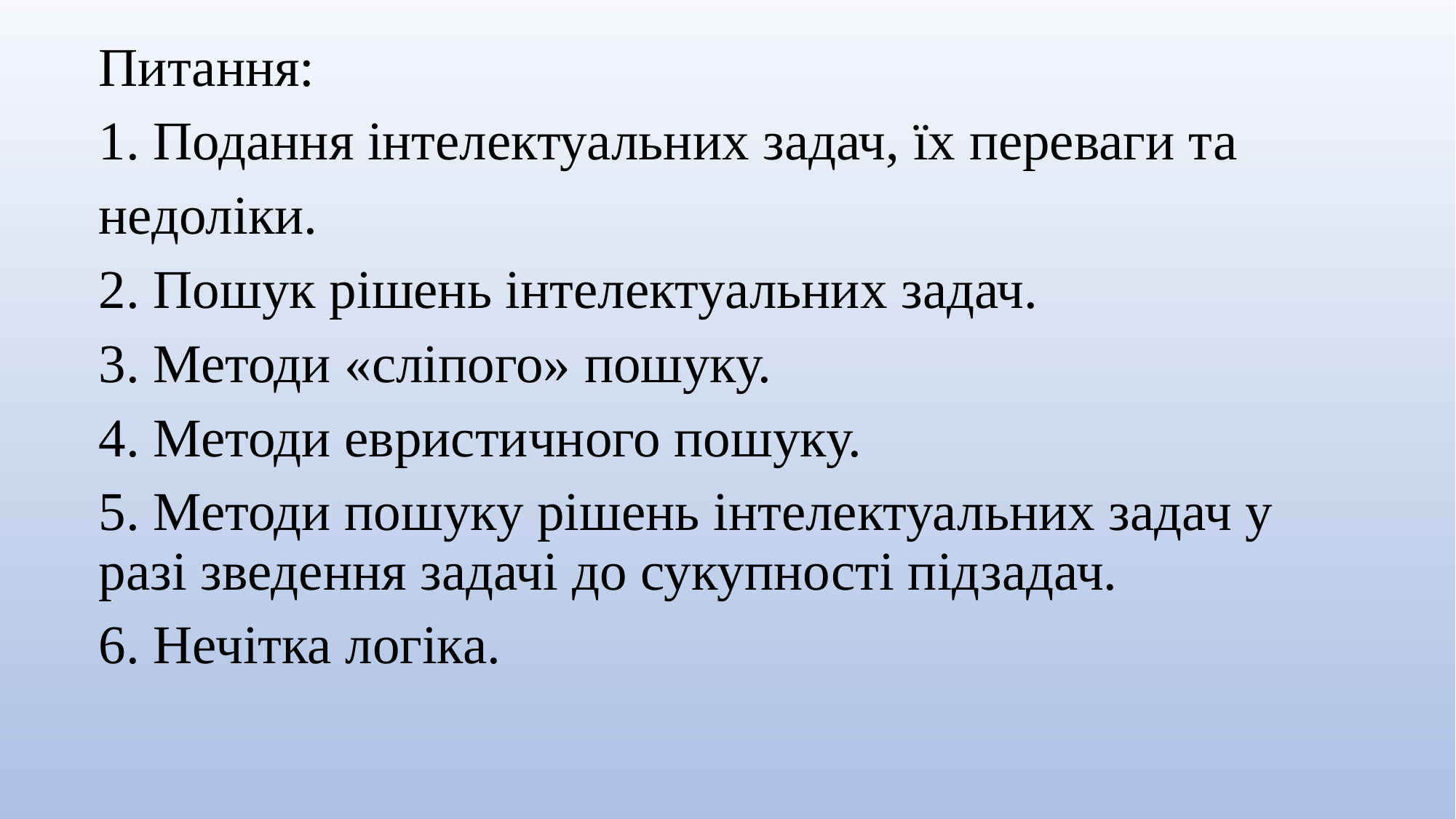

Питання:
1. Подання інтелектуальних задач, їх переваги та
недоліки.
2. Пошук рішень інтелектуальних задач.
3. Методи «сліпого» пошуку.
4. Методи евристичного пошуку.
5. Методи пошуку рішень інтелектуальних задач у разі зведення задачі до сукупності підзадач.
6. Нечітка логіка.